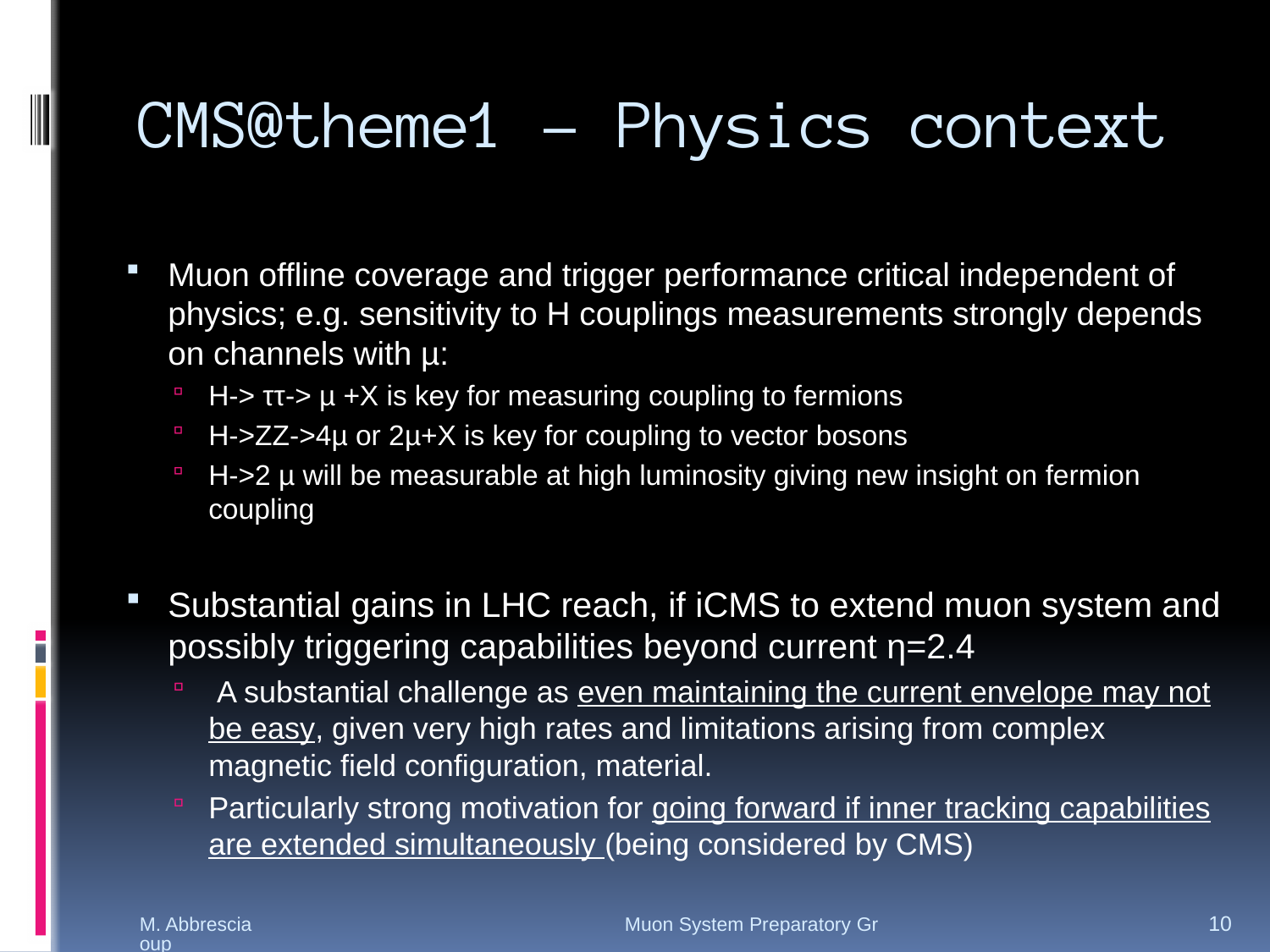

# CMS@theme1 - Physics context
Muon offline coverage and trigger performance critical independent of physics; e.g. sensitivity to H couplings measurements strongly depends on channels with µ:
H-> ττ-> µ +X is key for measuring coupling to fermions
H->ZZ->4µ or 2µ+X is key for coupling to vector bosons
H->2 µ will be measurable at high luminosity giving new insight on fermion coupling

Substantial gains in LHC reach, if iCMS to extend muon system and possibly triggering capabilities beyond current η=2.4
 A substantial challenge as even maintaining the current envelope may not be easy, given very high rates and limitations arising from complex magnetic field configuration, material.
Particularly strong motivation for going forward if inner tracking capabilities are extended simultaneously (being considered by CMS)

M. Abbrescia                                                                    Muon System Preparatory Group
10